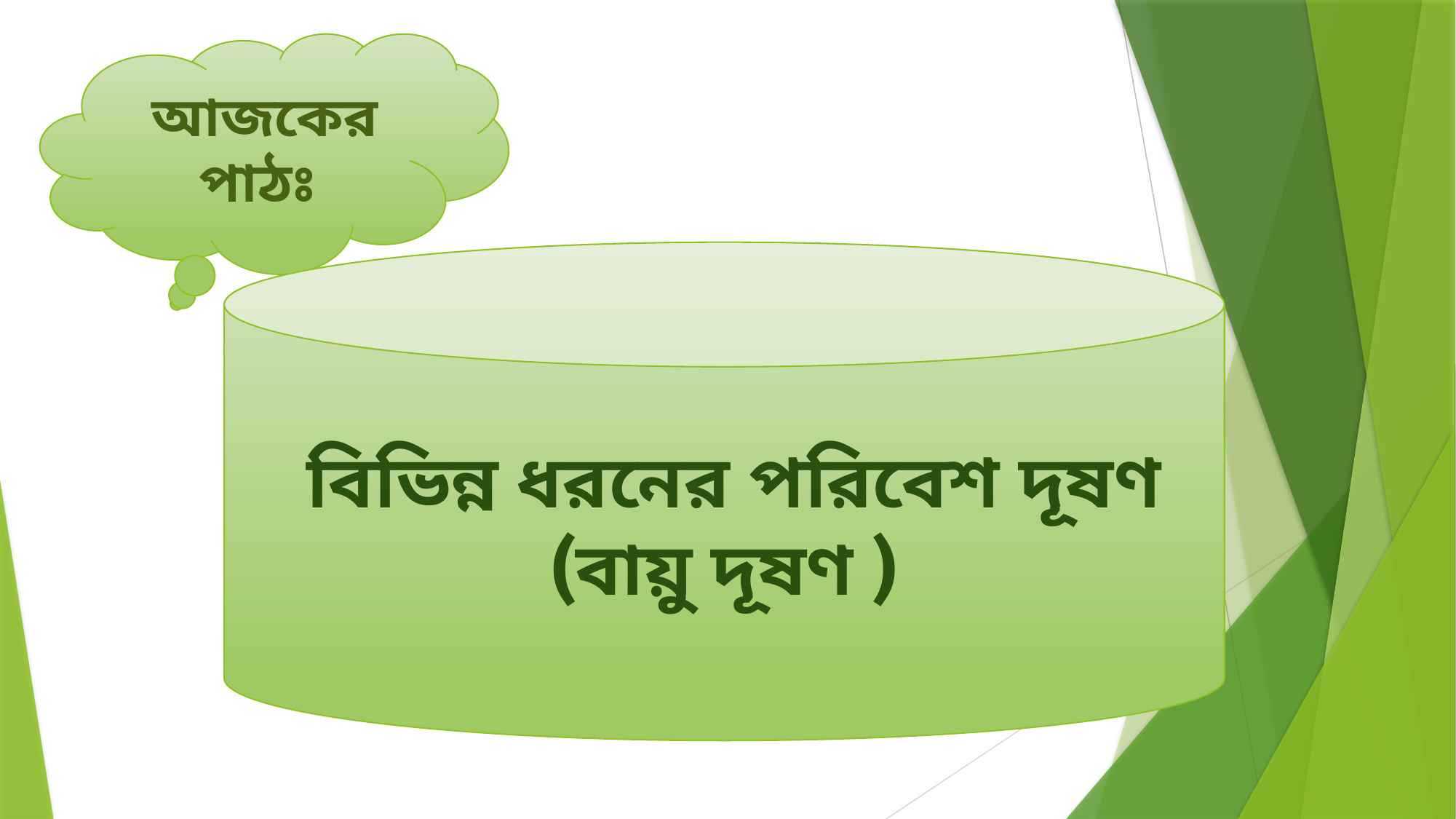

আজকের পাঠঃ
 বিভিন্ন ধরনের পরিবেশ দূষণ
(বায়ু দূষণ )